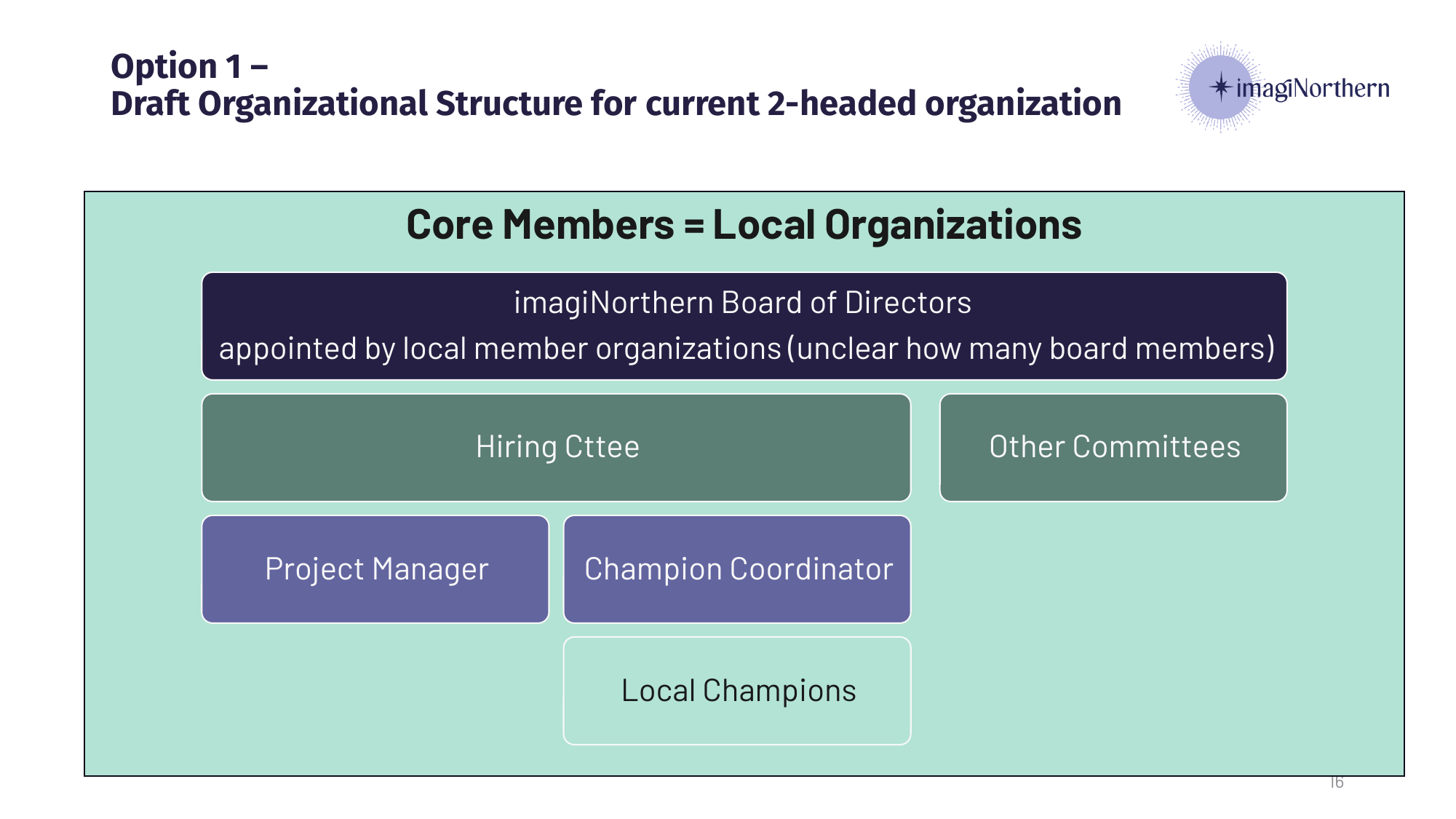

# Option 1 ― Draft Organizational Structure for current 2-headed organization
Core Members = Local Organizations
imagiNorthern Board of Directors
appointed by local member organizations (unclear how many board members)
Hiring Cttee
Project Manager
Champion Coordinator
Local Champions
Other Committees
16